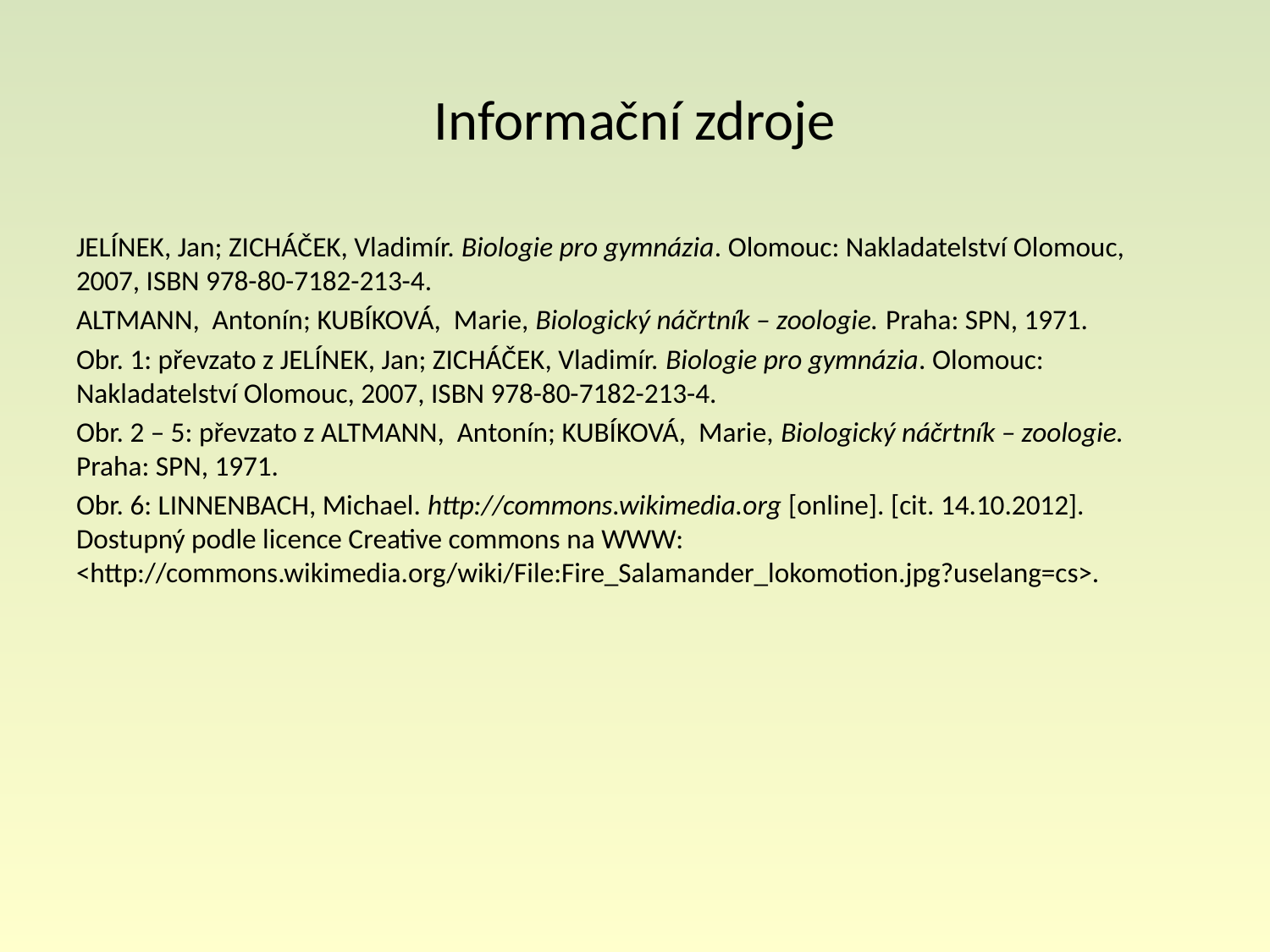

# Informační zdroje
JELÍNEK, Jan; ZICHÁČEK, Vladimír. Biologie pro gymnázia. Olomouc: Nakladatelství Olomouc, 2007, ISBN 978-80-7182-213-4.
ALTMANN,  Antonín; KUBÍKOVÁ,  Marie, Biologický náčrtník – zoologie. Praha: SPN, 1971.
Obr. 1: převzato z JELÍNEK, Jan; ZICHÁČEK, Vladimír. Biologie pro gymnázia. Olomouc: Nakladatelství Olomouc, 2007, ISBN 978-80-7182-213-4.
Obr. 2 – 5: převzato z ALTMANN,  Antonín; KUBÍKOVÁ,  Marie, Biologický náčrtník – zoologie. Praha: SPN, 1971.
Obr. 6: LINNENBACH, Michael. http://commons.wikimedia.org [online]. [cit. 14.10.2012]. Dostupný podle licence Creative commons na WWW: <http://commons.wikimedia.org/wiki/File:Fire_Salamander_lokomotion.jpg?uselang=cs>.